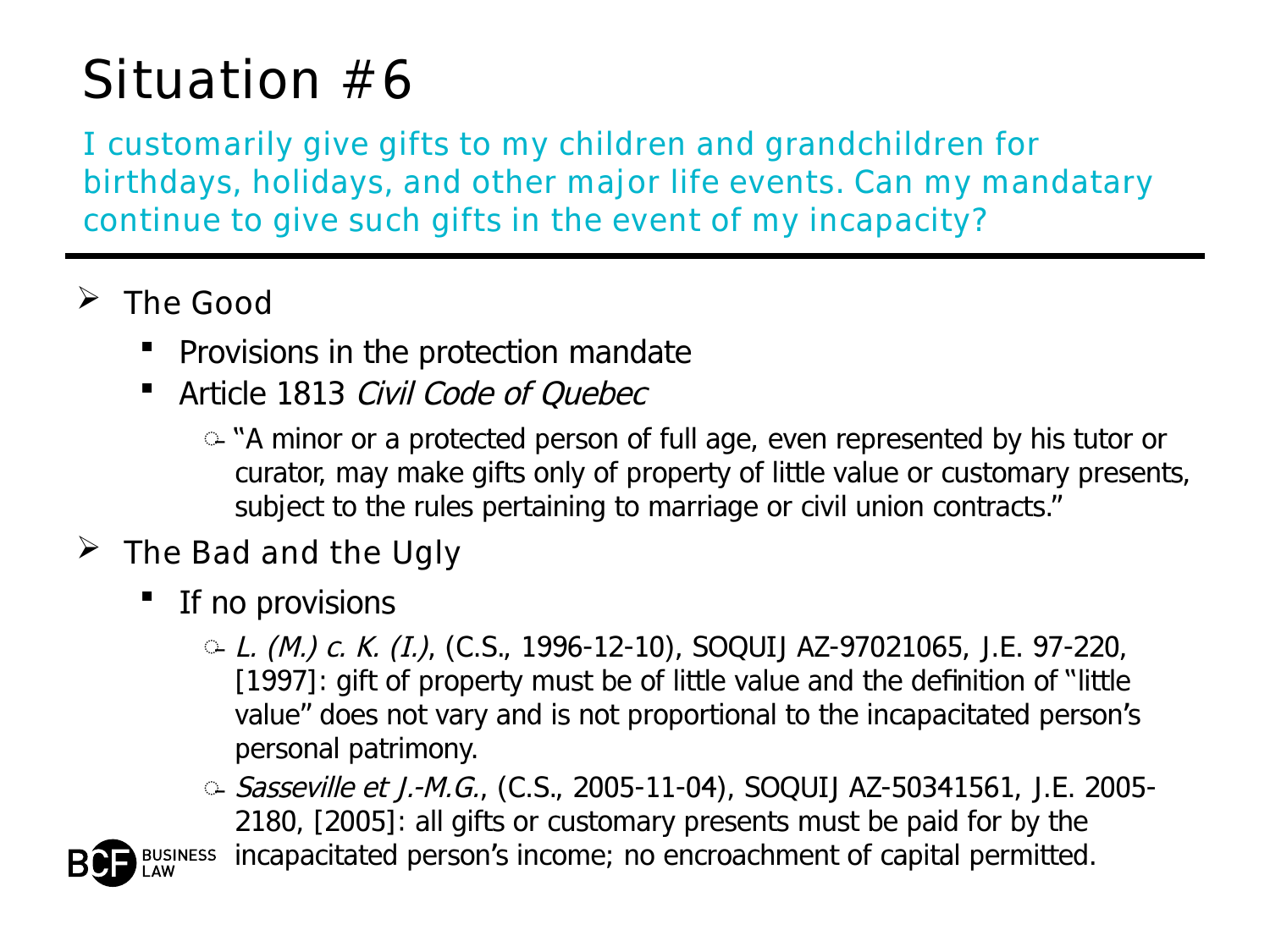

# Situation #6
I customarily give gifts to my children and grandchildren for birthdays, holidays, and other major life events. Can my mandatary continue to give such gifts in the event of my incapacity?
The Good
Provisions in the protection mandate
Article 1813 Civil Code of Quebec
“A minor or a protected person of full age, even represented by his tutor or curator, may make gifts only of property of little value or customary presents, subject to the rules pertaining to marriage or civil union contracts.”
The Bad and the Ugly
If no provisions
L. (M.) c. K. (I.), (C.S., 1996-12-10), SOQUIJ AZ-97021065, J.E. 97-220, [1997]: gift of property must be of little value and the definition of “little value” does not vary and is not proportional to the incapacitated person’s personal patrimony.
Sasseville et J.-M.G., (C.S., 2005-11-04), SOQUIJ AZ-50341561, J.E. 2005-2180, [2005]: all gifts or customary presents must be paid for by the incapacitated person’s income; no encroachment of capital permitted.